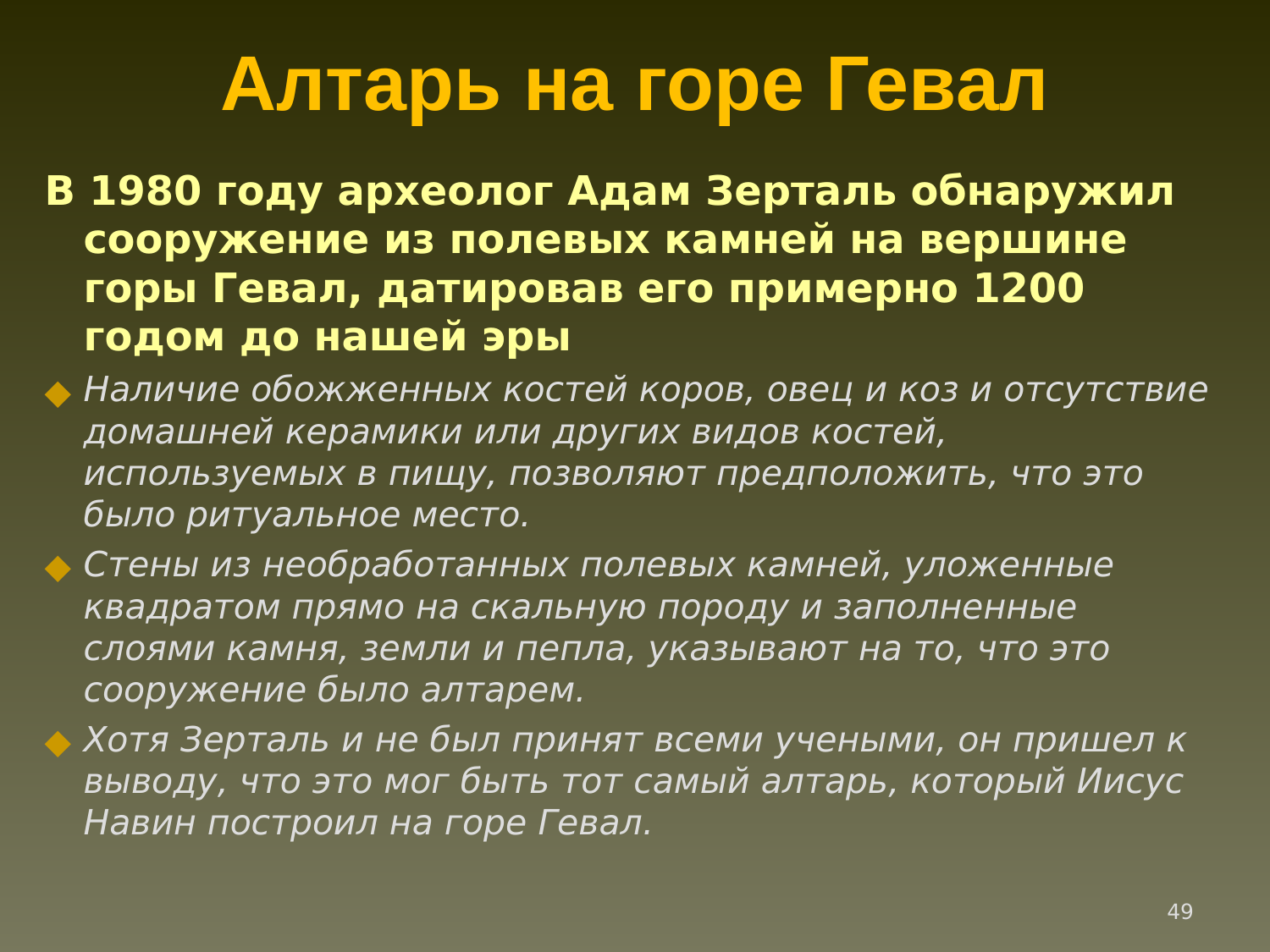

Алтарь на горе Гевал
В 1980 году археолог Адам Зерталь обнаружил сооружение из полевых камней на вершине горы Гевал, датировав его примерно 1200 годом до нашей эры
Наличие обожженных костей коров, овец и коз и отсутствие домашней керамики или других видов костей, используемых в пищу, позволяют предположить, что это было ритуальное место.
Стены из необработанных полевых камней, уложенные квадратом прямо на скальную породу и заполненные слоями камня, земли и пепла, указывают на то, что это сооружение было алтарем.
Хотя Зерталь и не был принят всеми учеными, он пришел к выводу, что это мог быть тот самый алтарь, который Иисус Навин построил на горе Гевал.
49